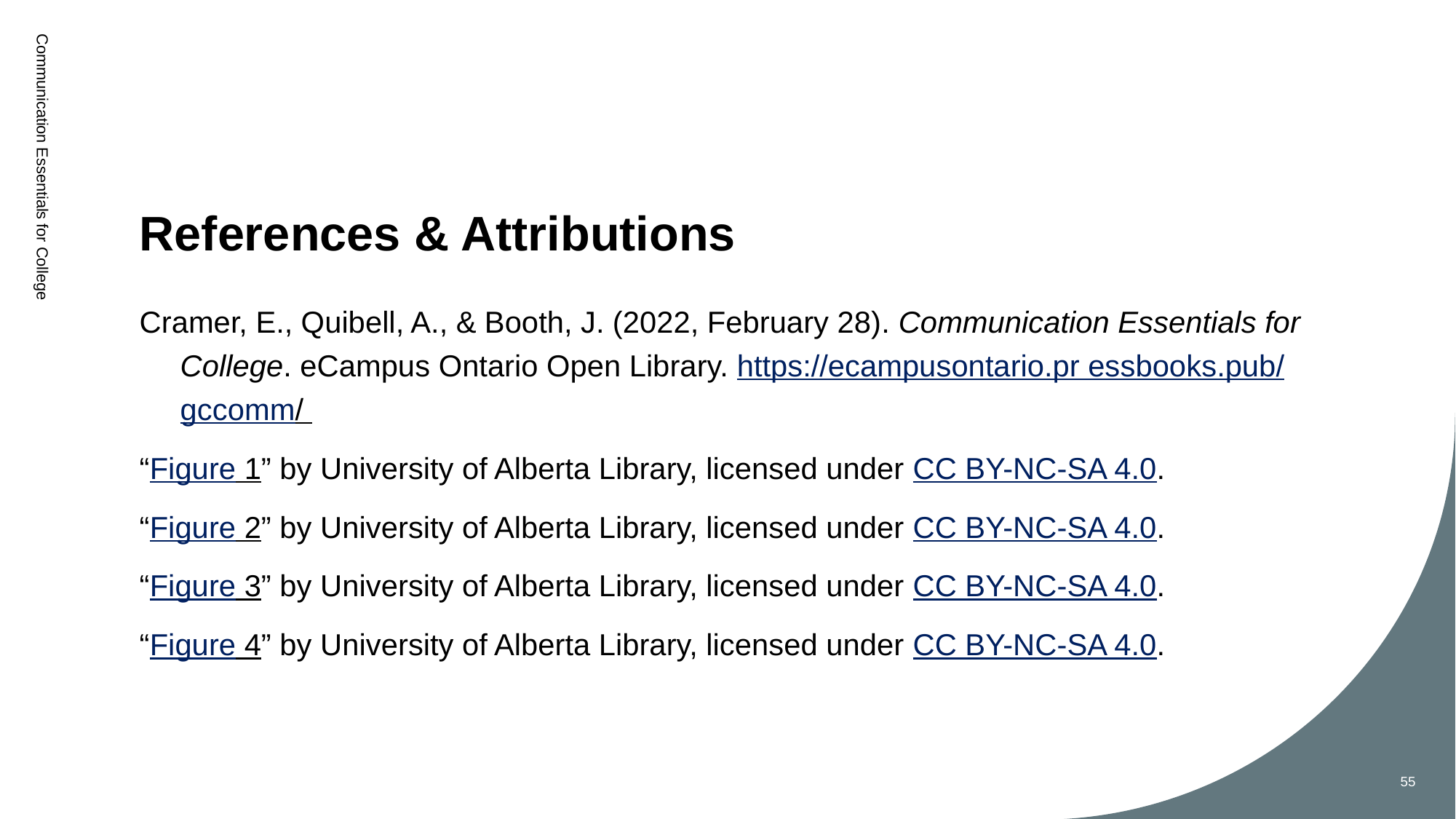

# References & Attributions
Communication Essentials for College
Cramer, E., Quibell, A., & Booth, J. (2022, February 28). Communication Essentials for College. eCampus Ontario Open Library. https://ecampusontario.pr essbooks.pub/gccomm/
“Figure 1” by University of Alberta Library, licensed under CC BY-NC-SA 4.0.
“Figure 2” by University of Alberta Library, licensed under CC BY-NC-SA 4.0.
“Figure 3” by University of Alberta Library, licensed under CC BY-NC-SA 4.0.
“Figure 4” by University of Alberta Library, licensed under CC BY-NC-SA 4.0.

55